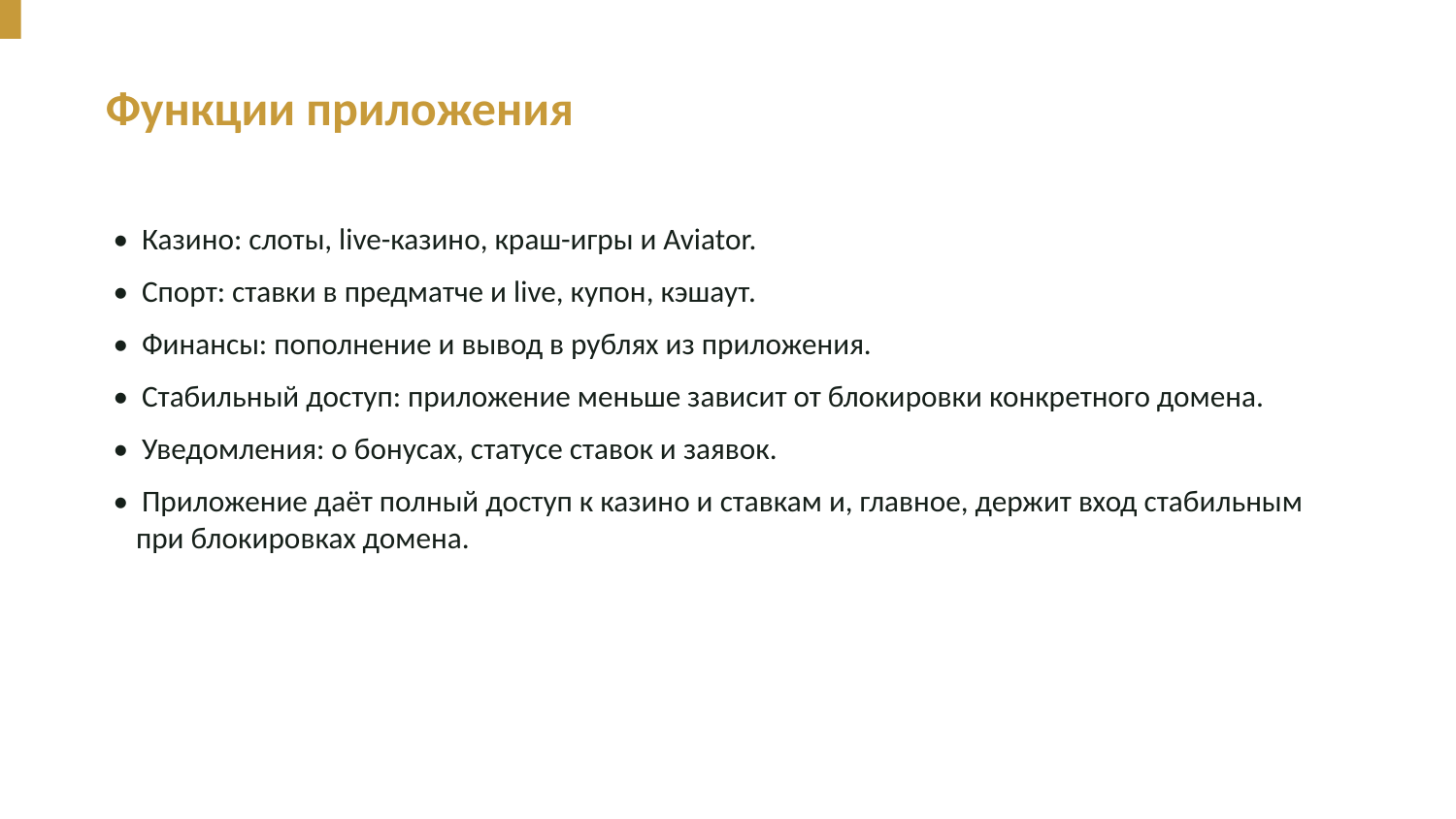

Функции приложения
•  Казино: слоты, live-казино, краш-игры и Aviator.
•  Спорт: ставки в предматче и live, купон, кэшаут.
•  Финансы: пополнение и вывод в рублях из приложения.
•  Стабильный доступ: приложение меньше зависит от блокировки конкретного домена.
•  Уведомления: о бонусах, статусе ставок и заявок.
•  Приложение даёт полный доступ к казино и ставкам и, главное, держит вход стабильным при блокировках домена.